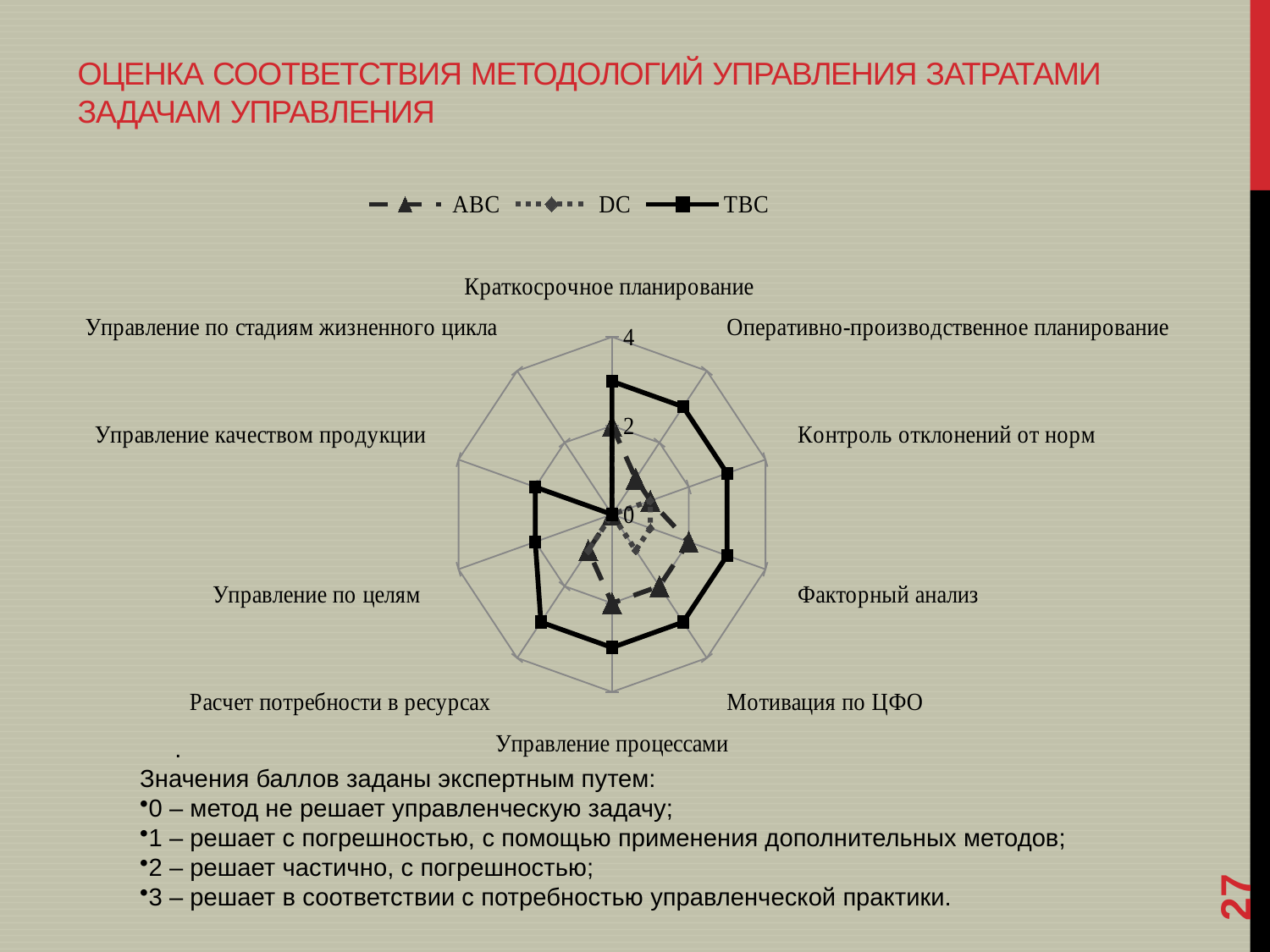

# Оценка соответствия методологий управления затратами задачам управления

### Chart

| Category |  АВС |  DC | ТВС |
|---|---|---|---|
| Краткосрочное планирование  | 2.0 | 2.0 | 3.0 |
| Оперативно-производственное планирование  | 1.0 | 0.0 | 3.0 |
| Контроль отклонений от норм | 1.0 | 1.0 | 3.0 |
| Факторный анализ  | 2.0 | 1.0 | 3.0 |
| Мотивация по ЦФО | 2.0 | 1.0 | 3.0 |
| Управление процессами | 2.0 | 0.0 | 3.0 |
| Расчет потребности в ресурсах  | 1.0 | 1.0 | 3.0 |
| Управление по целям  | 0.0 | 0.0 | 2.0 |
| Управление качеством продукции | 0.0 | 0.0 | 2.0 |
| Управление по стадиям жизненного цикла | 0.0 | 0.0 | 0.0 |
.
Значения баллов заданы экспертным путем:
0 – метод не решает управленческую задачу;
1 – решает с погрешностью, с помощью применения дополнительных методов;
2 – решает частично, с погрешностью;
3 – решает в соответствии с потребностью управленческой практики.
27